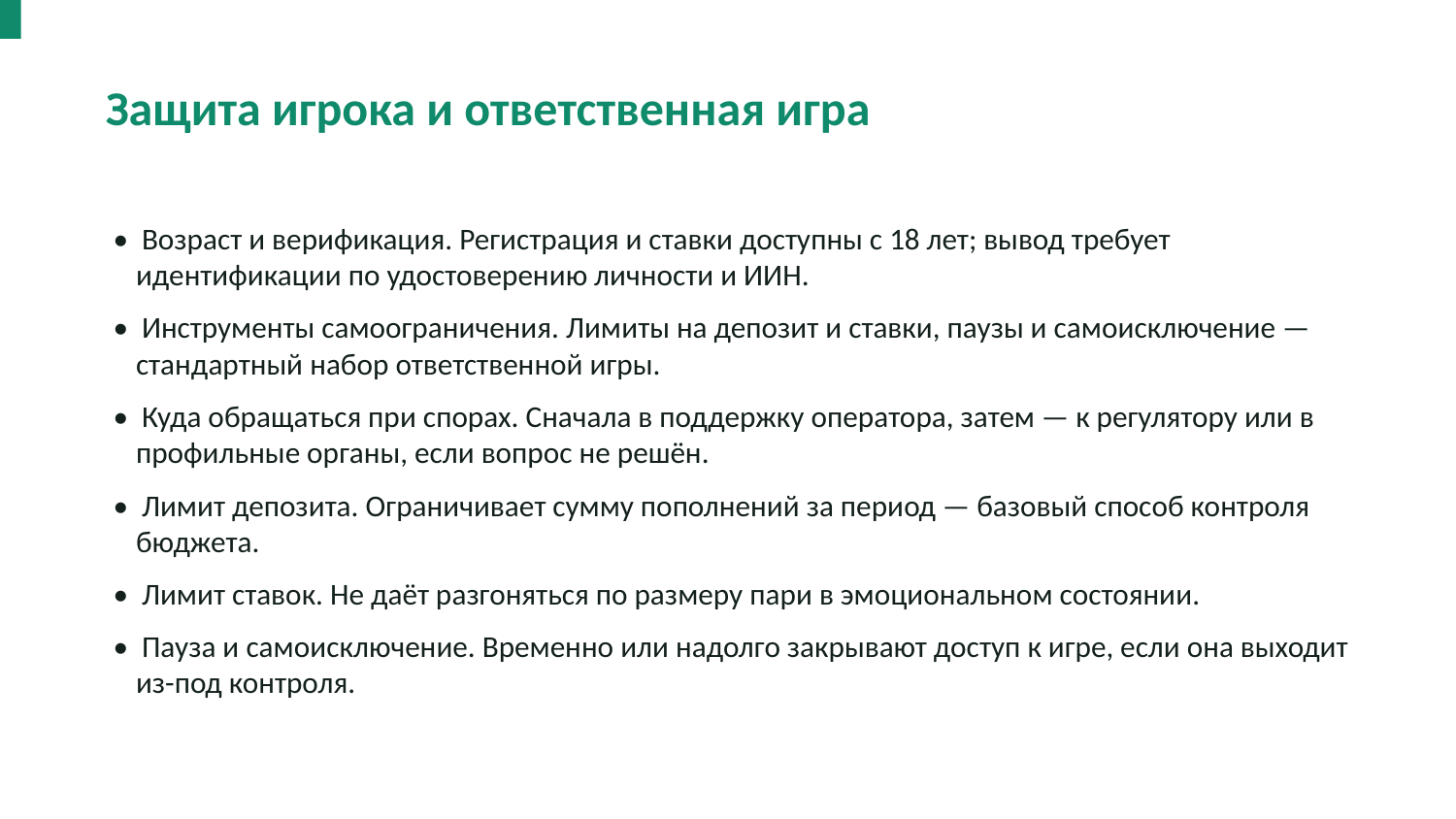

Защита игрока и ответственная игра
•  Возраст и верификация. Регистрация и ставки доступны с 18 лет; вывод требует идентификации по удостоверению личности и ИИН.
•  Инструменты самоограничения. Лимиты на депозит и ставки, паузы и самоисключение — стандартный набор ответственной игры.
•  Куда обращаться при спорах. Сначала в поддержку оператора, затем — к регулятору или в профильные органы, если вопрос не решён.
•  Лимит депозита. Ограничивает сумму пополнений за период — базовый способ контроля бюджета.
•  Лимит ставок. Не даёт разгоняться по размеру пари в эмоциональном состоянии.
•  Пауза и самоисключение. Временно или надолго закрывают доступ к игре, если она выходит из-под контроля.